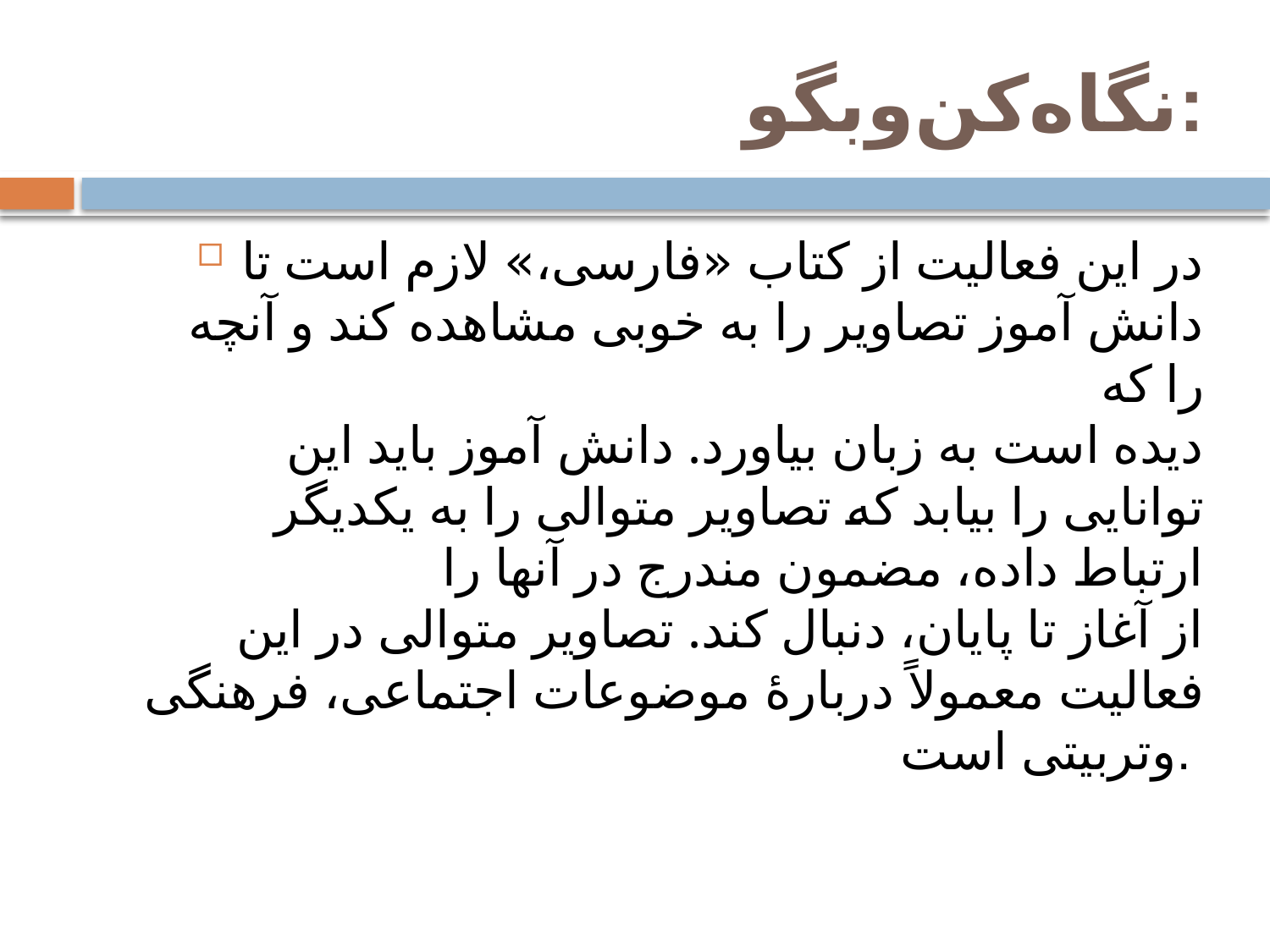

# نگاه‌کن‌و‌بگو:
در این فعالیت از کتاب «فارسی،» لازم است تا دانش آموز تصاویر را به خوبی مشاهده کند و آنچه را که
دیده است به زبان بیاورد. دانش آموز باید این توانایی را بیابد که تصاویر متوالی را به یکدیگر ارتباط داده، مضمون مندرج در آنها را
از آغاز تا پایان، دنبال کند. تصاویر متوالی در این فعالیت معمولاً دربارهٔ موضوعات اجتماعی، فرهنگی وتربیتی است.